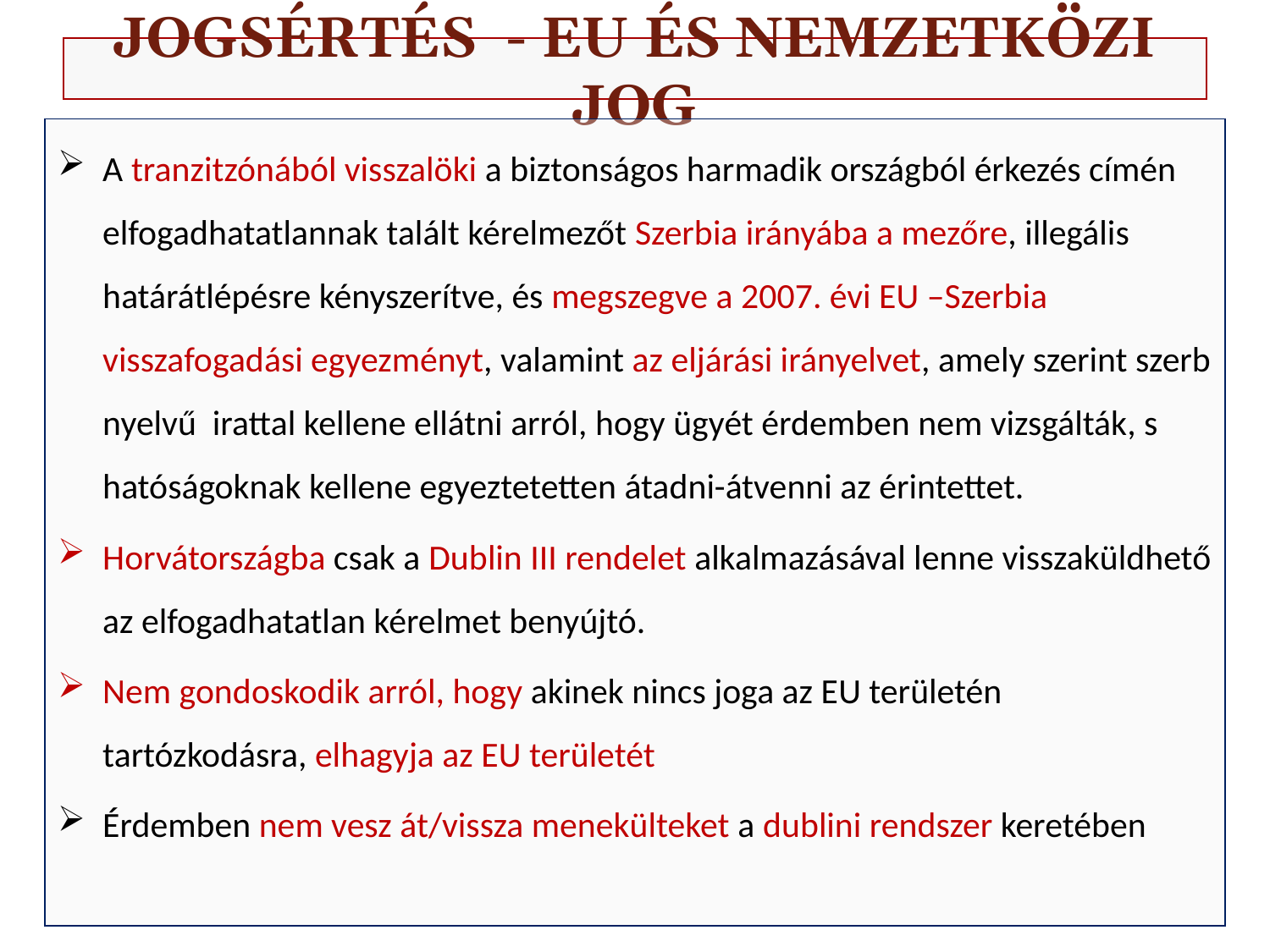

# JOGSÉRTÉS  - EU és nemzetközi jog
A tranzitzónából visszalöki a biztonságos harmadik országból érkezés címén elfogadhatatlannak talált kérelmezőt Szerbia irányába a mezőre, illegális határátlépésre kényszerítve, és megszegve a 2007. évi EU –Szerbia visszafogadási egyezményt, valamint az eljárási irányelvet, amely szerint szerb nyelvű  irattal kellene ellátni arról, hogy ügyét érdemben nem vizsgálták, s hatóságoknak kellene egyeztetetten átadni-átvenni az érintettet.
Horvátországba csak a Dublin III rendelet alkalmazásával lenne visszaküldhető az elfogadhatatlan kérelmet benyújtó.
Nem gondoskodik arról, hogy akinek nincs joga az EU területén  tartózkodásra, elhagyja az EU területét
Érdemben nem vesz át/vissza menekülteket a dublini rendszer keretében